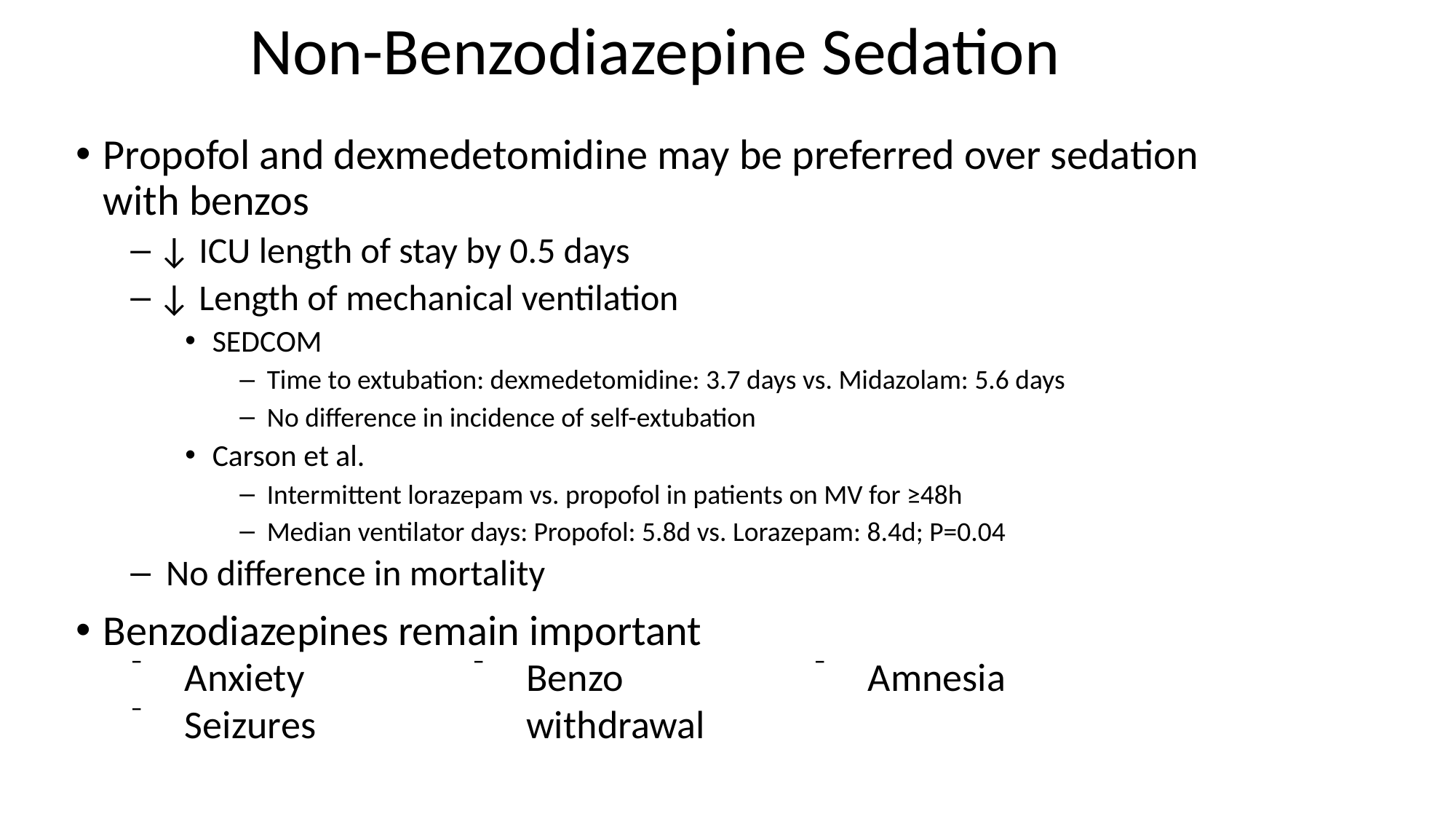

# Non-Benzodiazepine Sedation
Propofol and dexmedetomidine may be preferred over sedation with benzos
↓ ICU length of stay by 0.5 days
↓ Length of mechanical ventilation
SEDCOM
Time to extubation: dexmedetomidine: 3.7 days vs. Midazolam: 5.6 days
No difference in incidence of self-extubation
Carson et al.
Intermittent lorazepam vs. propofol in patients on MV for ≥48h
Median ventilator days: Propofol: 5.8d vs. Lorazepam: 8.4d; P=0.04
 No difference in mortality
Benzodiazepines remain important

Anxiety
Seizures

Benzo withdrawal

Deep sedation
Amnesia